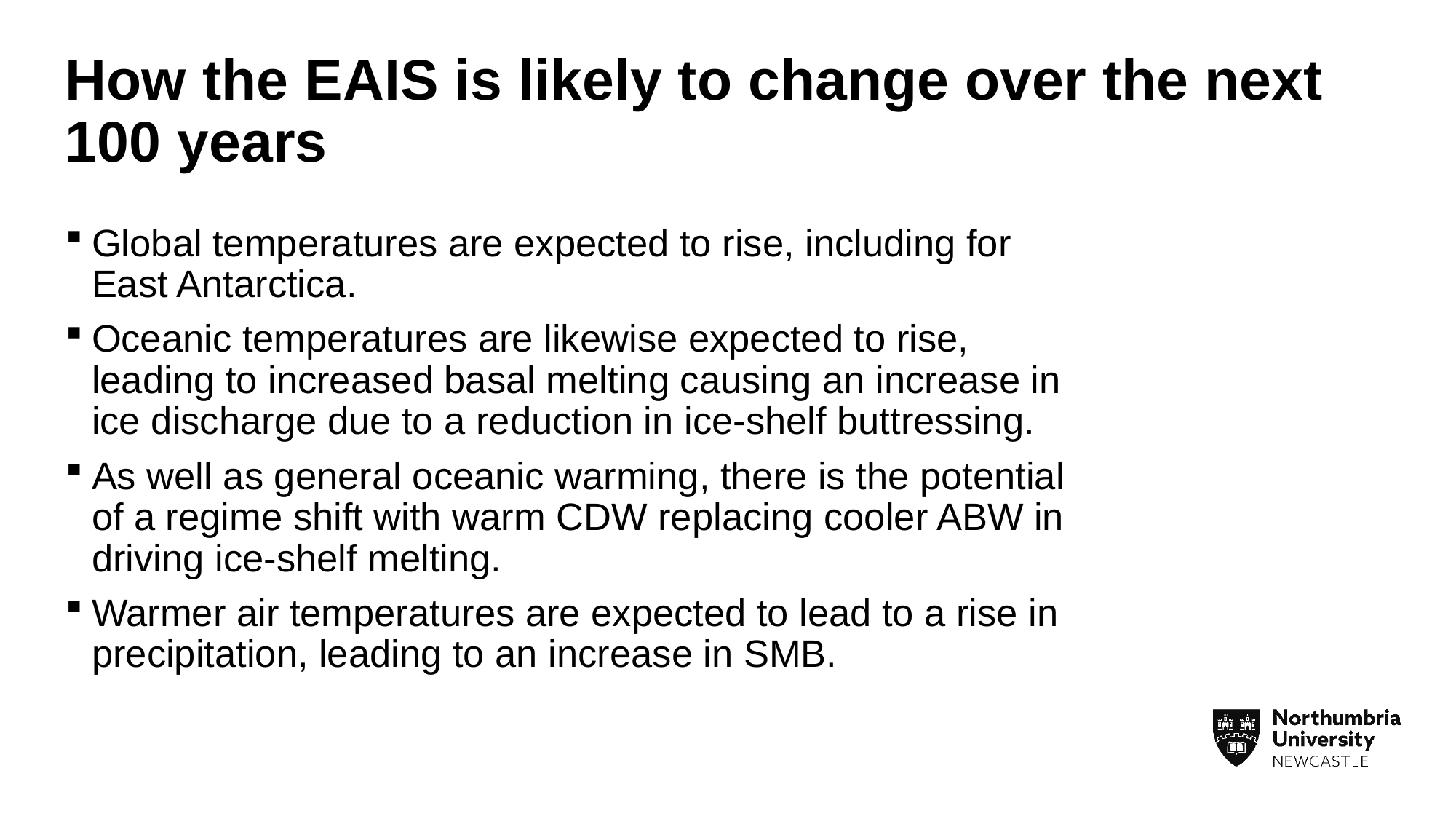

# How the EAIS is likely to change over the next 100 years
Global temperatures are expected to rise, including for East Antarctica.
Oceanic temperatures are likewise expected to rise, leading to increased basal melting causing an increase in ice discharge due to a reduction in ice-shelf buttressing.
As well as general oceanic warming, there is the potential of a regime shift with warm CDW replacing cooler ABW in driving ice-shelf melting.
Warmer air temperatures are expected to lead to a rise in precipitation, leading to an increase in SMB.